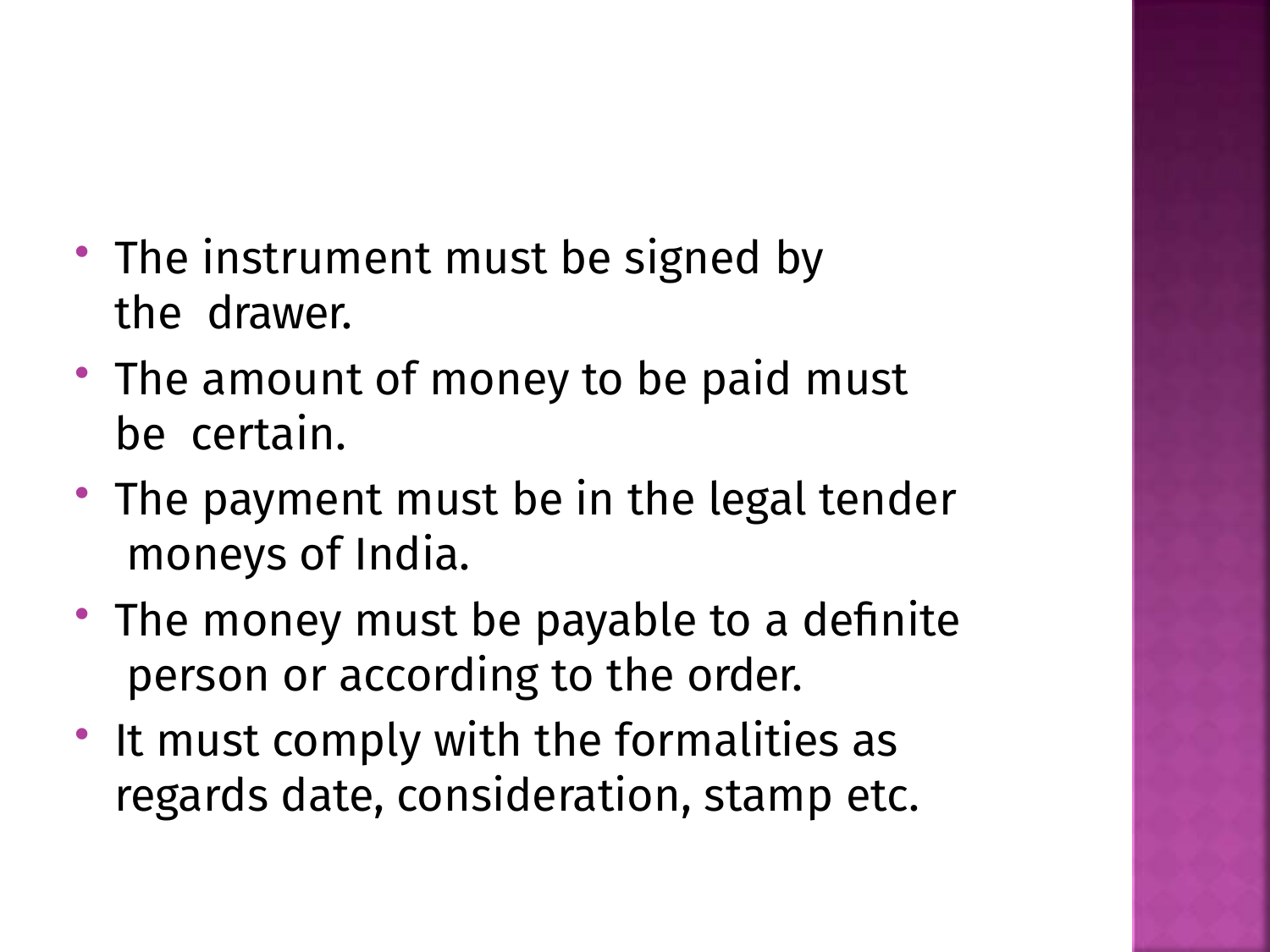

The instrument must be signed by the  drawer.
The amount of money to be paid must be  certain.
The payment must be in the legal tender  moneys of India.
The money must be payable to a definite  person or according to the order.
It must comply with the formalities as  regards date, consideration, stamp etc.